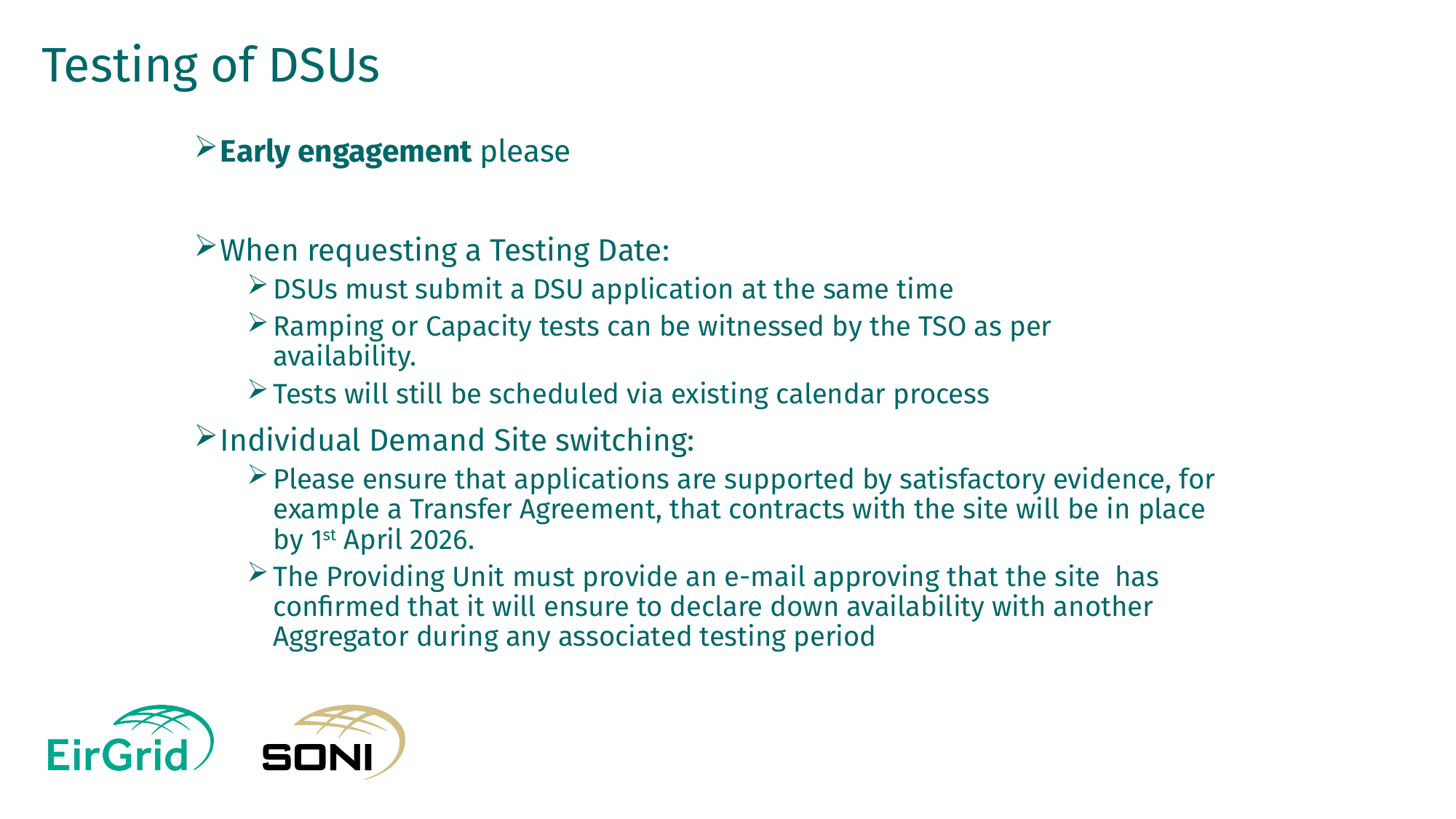

# Testing of DSUs
Early engagement please

When requesting a Testing Date:
DSUs must submit a DSU application at the same time
Ramping or Capacity tests can be witnessed by the TSO as per availability.
Tests will still be scheduled via existing calendar process
Individual Demand Site switching:
Please ensure that applications are supported by satisfactory evidence, for example a Transfer Agreement, that contracts with the site will be in place by 1st April 2026.
The Providing Unit must provide an e-mail approving that the site  has confirmed that it will ensure to declare down availability with another Aggregator during any associated testing period